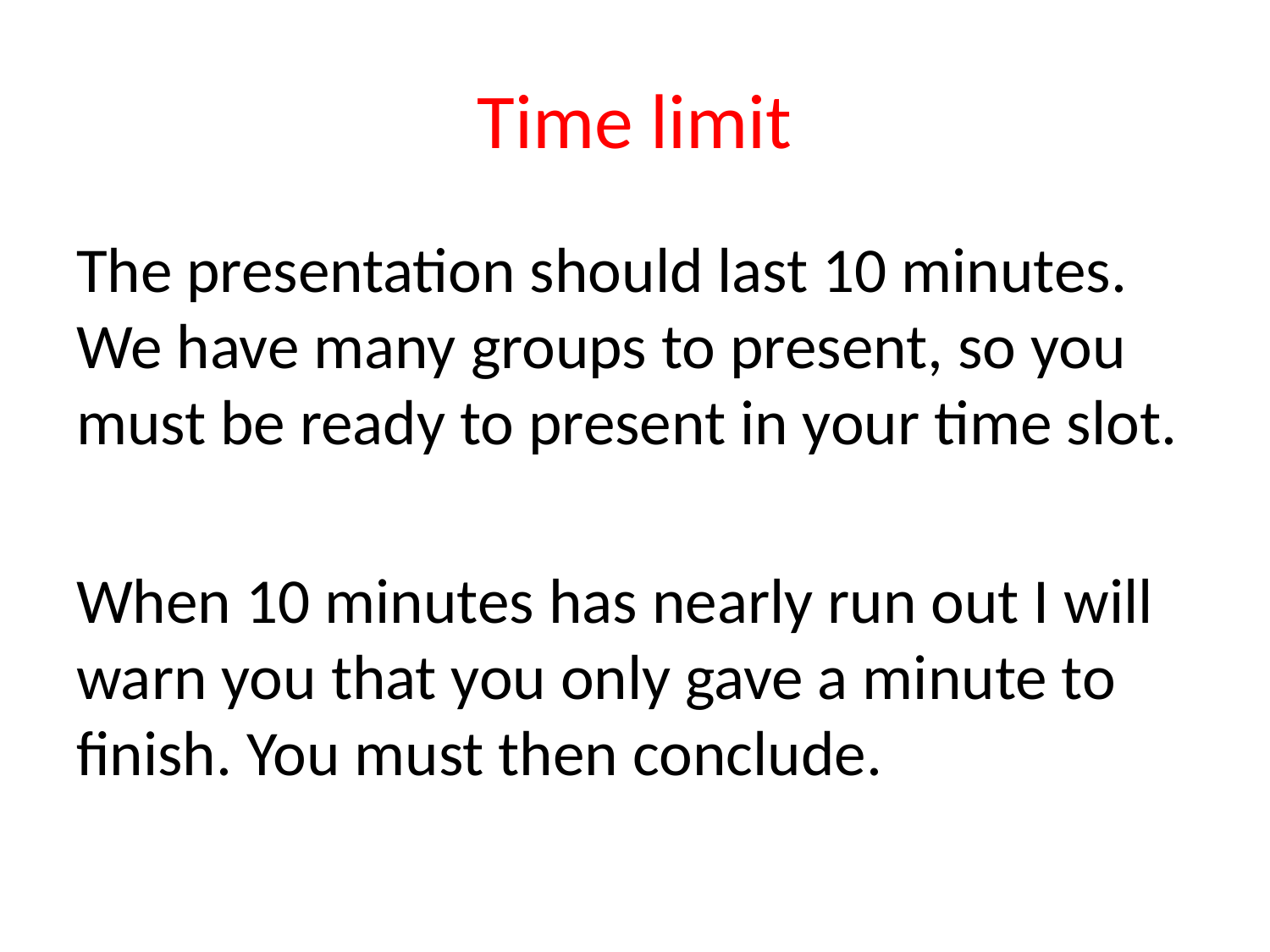

# Time limit
The presentation should last 10 minutes. We have many groups to present, so you must be ready to present in your time slot.

When 10 minutes has nearly run out I will warn you that you only gave a minute to finish. You must then conclude.